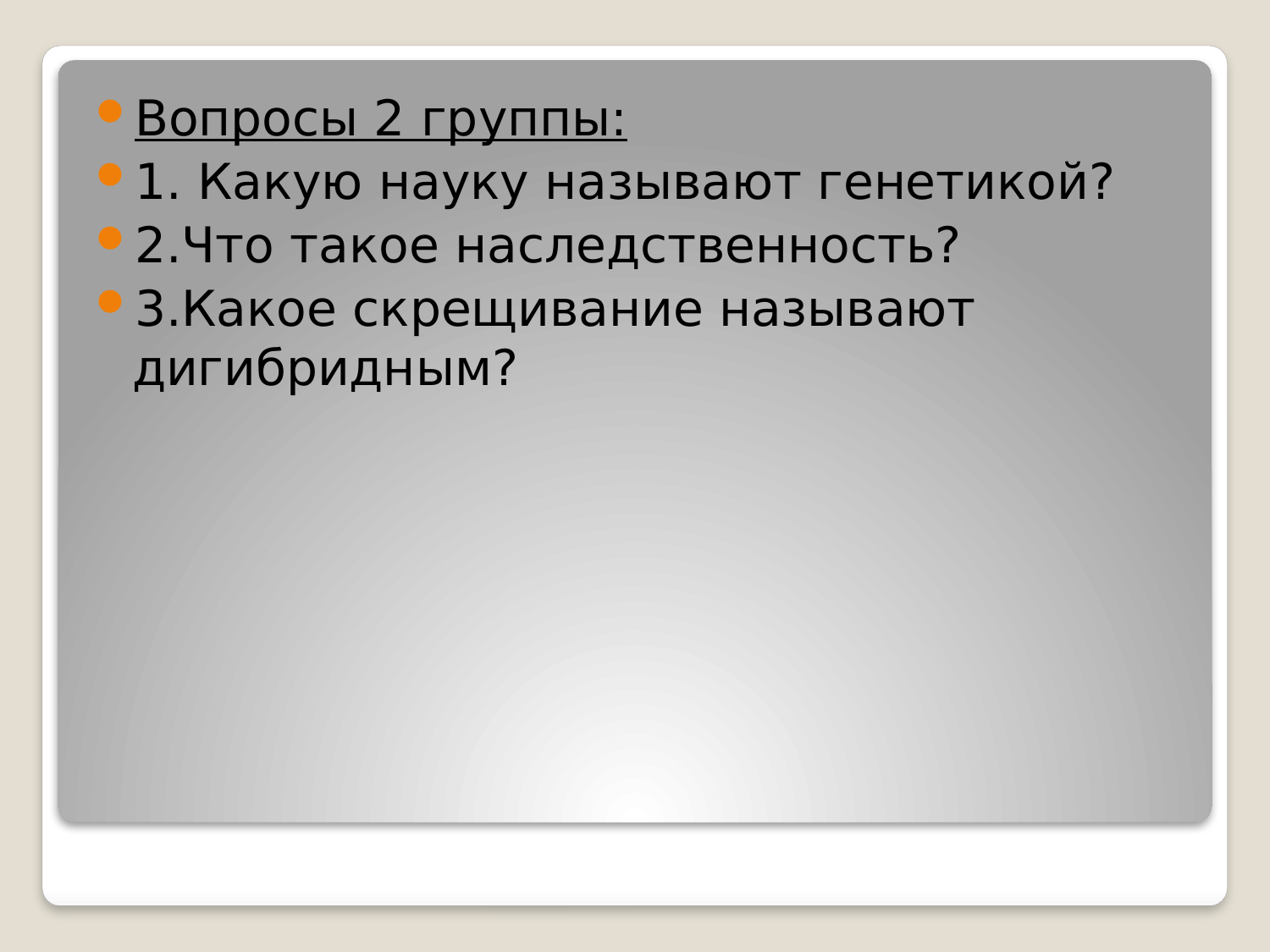

Вопросы 2 группы:
1. Какую науку называют генетикой?
2.Что такое наследственность?
3.Какое скрещивание называют дигибридным?